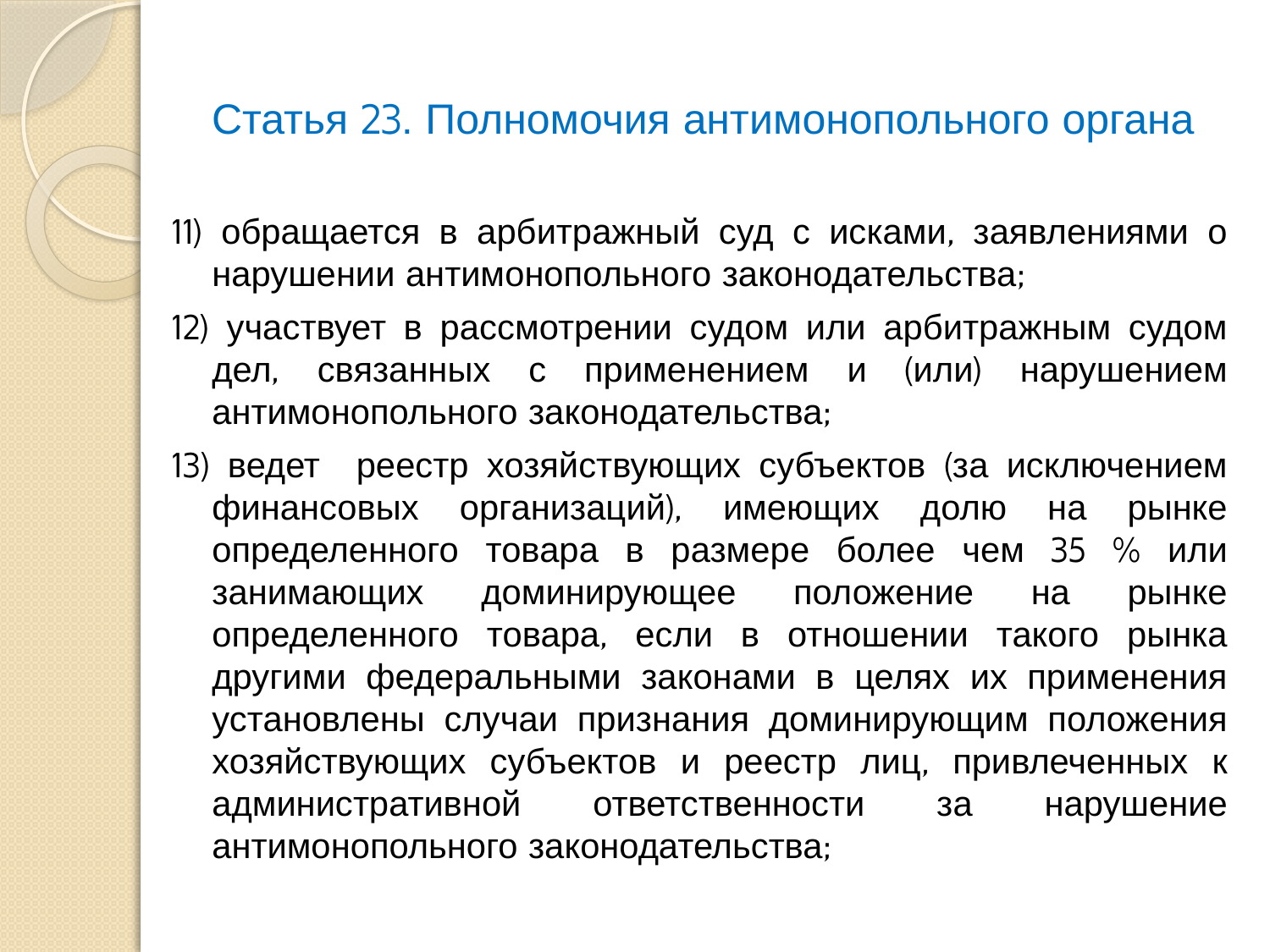

# Статья 23. Полномочия антимонопольного органа

11) обращается в арбитражный суд с исками, заявлениями о нарушении антимонопольного законодательства;
12) участвует в рассмотрении судом или арбитражным судом дел, связанных с применением и (или) нарушением антимонопольного законодательства;
13) ведет  реестр хозяйствующих субъектов (за исключением финансовых организаций), имеющих долю на рынке определенного товара в размере более чем 35 % или занимающих доминирующее положение на рынке определенного товара, если в отношении такого рынка другими федеральными законами в целях их применения установлены случаи признания доминирующим положения хозяйствующих субъектов и реестр лиц, привлеченных к административной ответственности за нарушение антимонопольного законодательства;